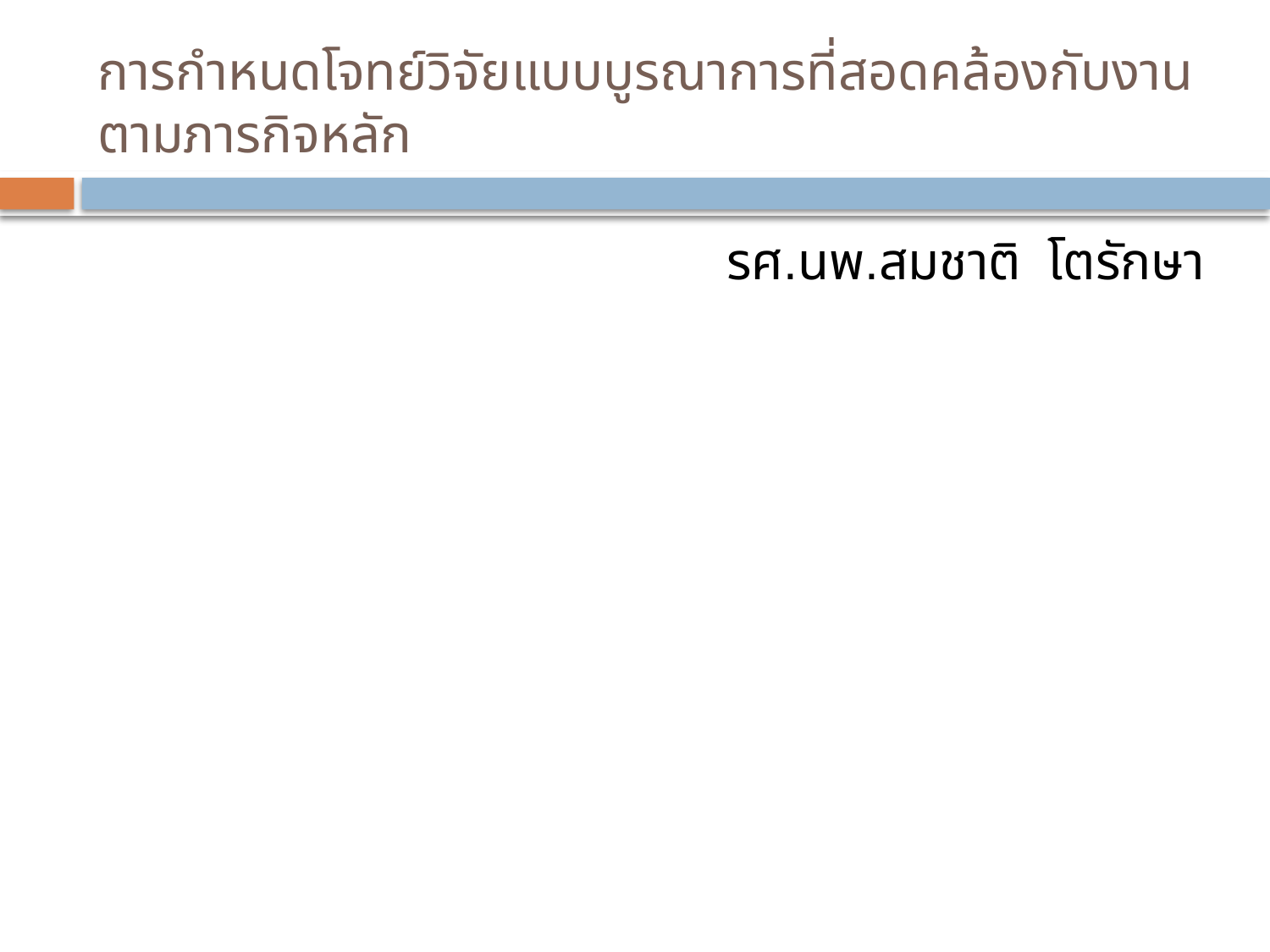

# การกำหนดโจทย์วิจัยแบบบูรณาการที่สอดคล้องกับงานตามภารกิจหลัก
รศ.นพ.สมชาติ  โตรักษา